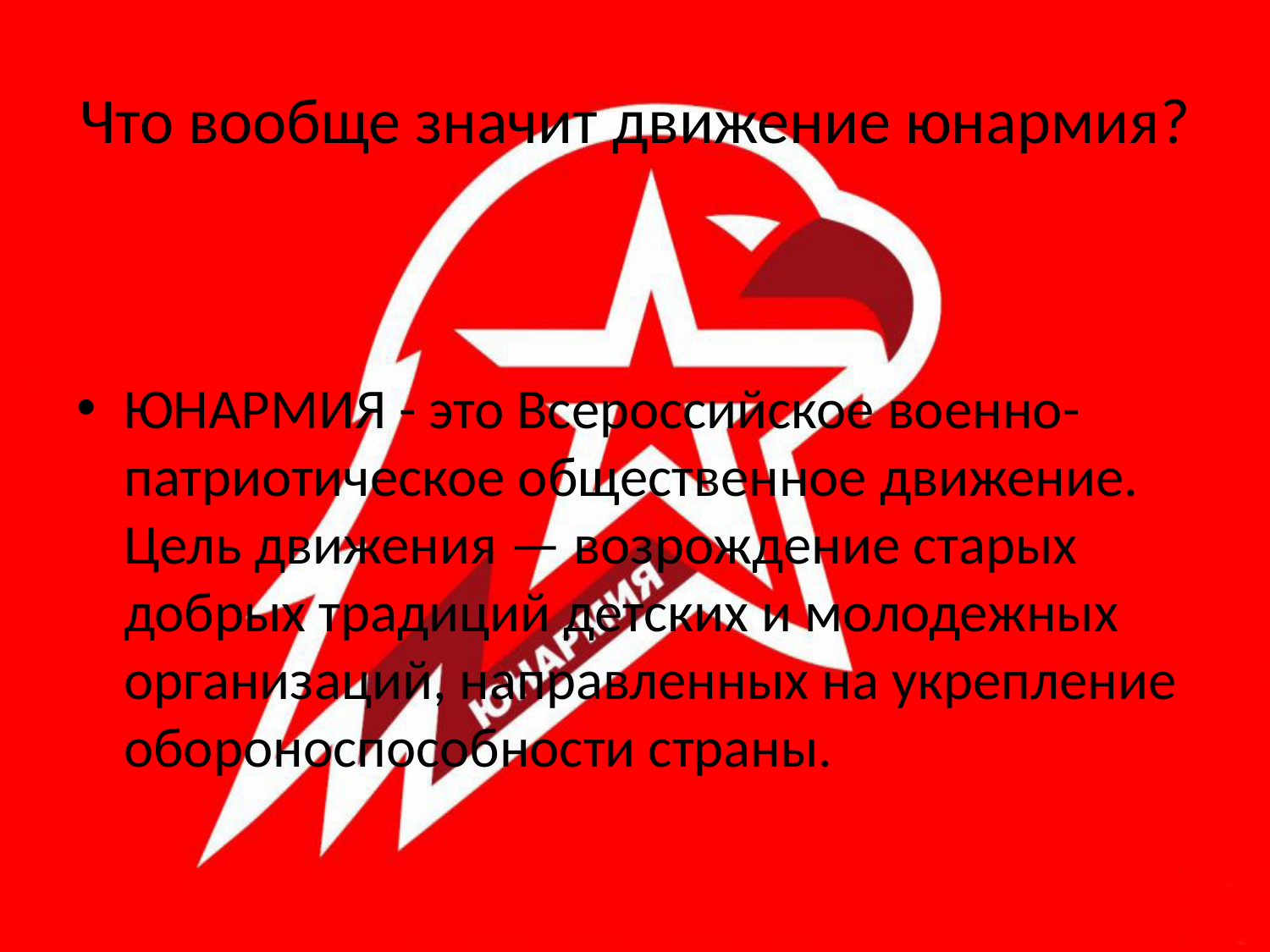

# Что вообще значит движение юнармия?
ЮНАРМИЯ - это Всероссийское военно-патриотическое общественное движение. Цель движения — возрождение старых добрых традиций детских и молодежных организаций, направленных на укрепление обороноспособности страны.